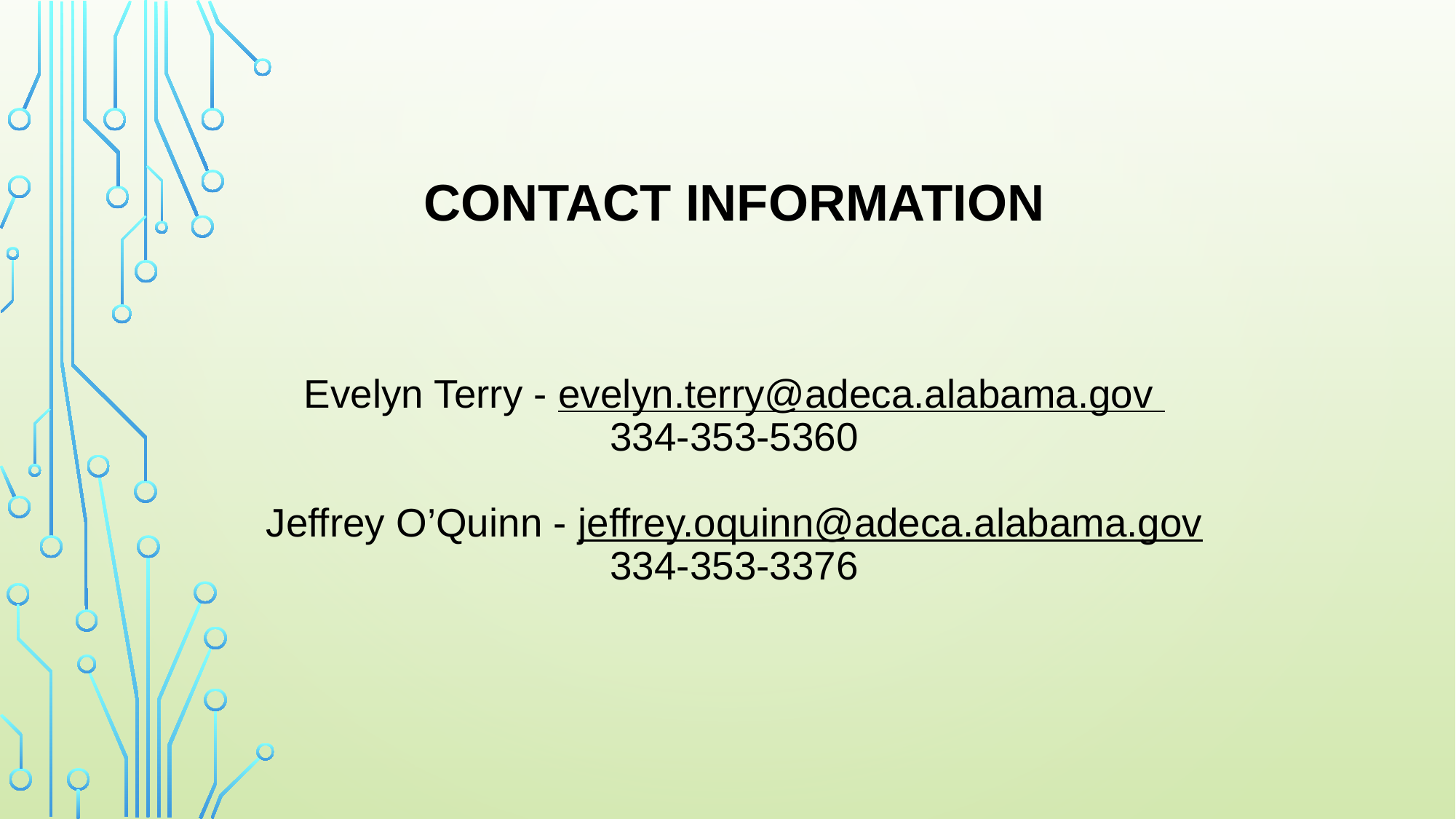

# Contact Information Evelyn Terry - evelyn.terry@adeca.alabama.gov 334-353-5360 Jeffrey O’Quinn - jeffrey.oquinn@adeca.alabama.gov 334-353-3376